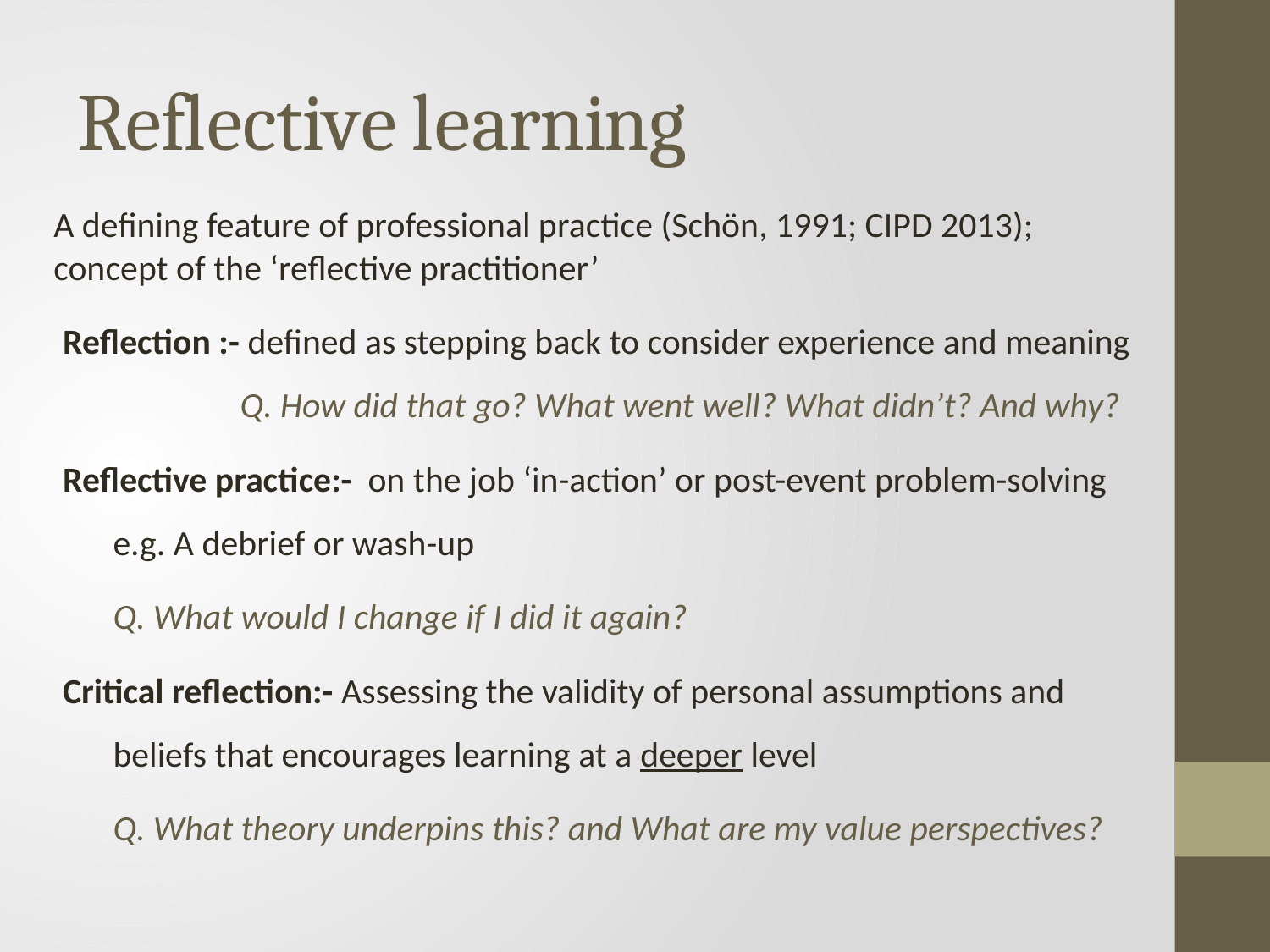

# Reflective learning
A defining feature of professional practice (Schön, 1991; CIPD 2013); concept of the ‘reflective practitioner’
Reflection :- defined as stepping back to consider experience and meaning 	Q. How did that go? What went well? What didn’t? And why?
Reflective practice:-  on the job ‘in-action’ or post-event problem-solving e.g. A debrief or wash-up
	Q. What would I change if I did it again?
Critical reflection:- Assessing the validity of personal assumptions and beliefs that encourages learning at a deeper level
	Q. What theory underpins this? and What are my value perspectives?